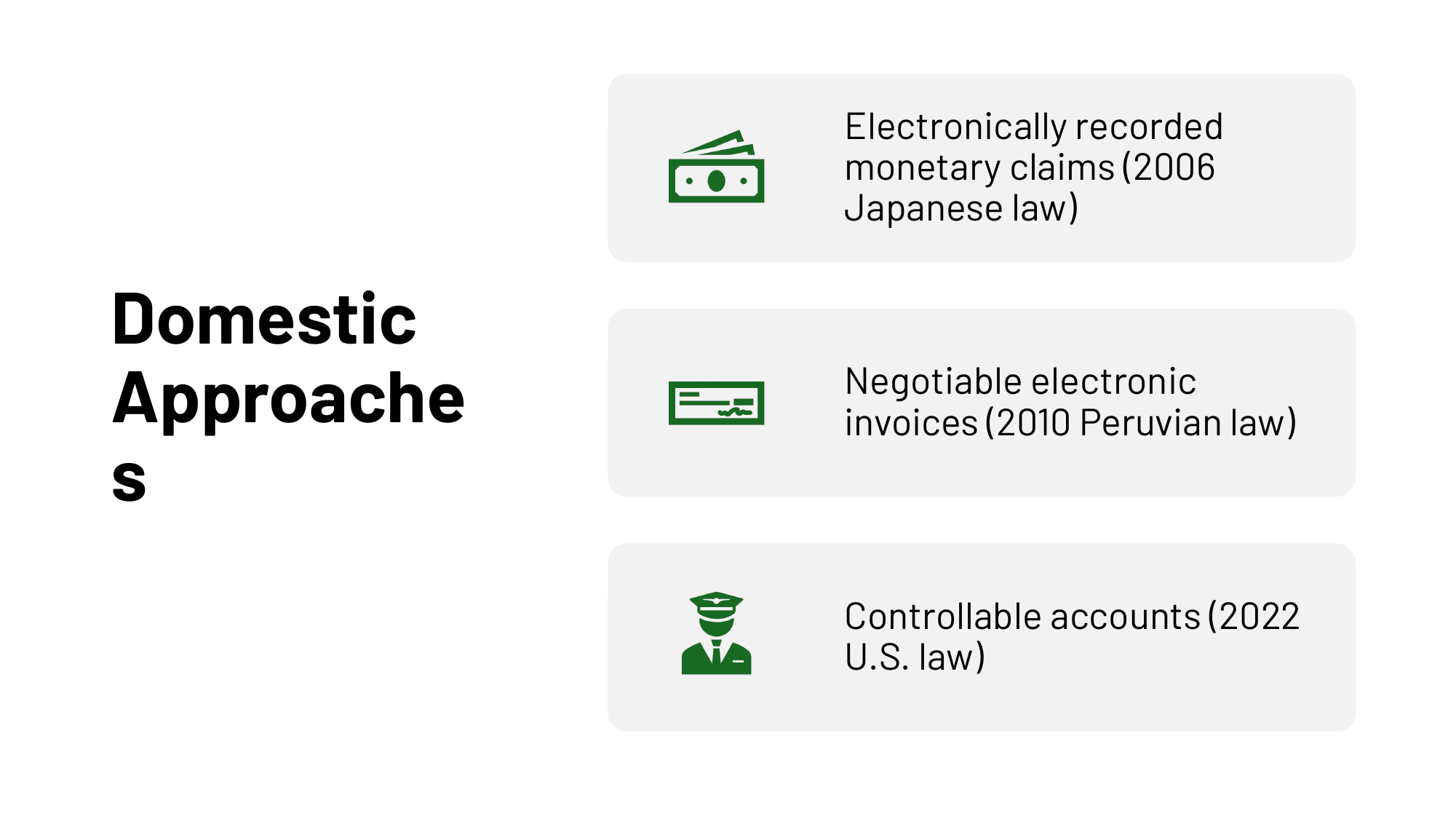

# Domestic Approaches
Electronically recorded monetary claims (2006 Japanese law)
Negotiable electronic invoices (2010 Peruvian law)
Controllable accounts (2022 U.S. law)